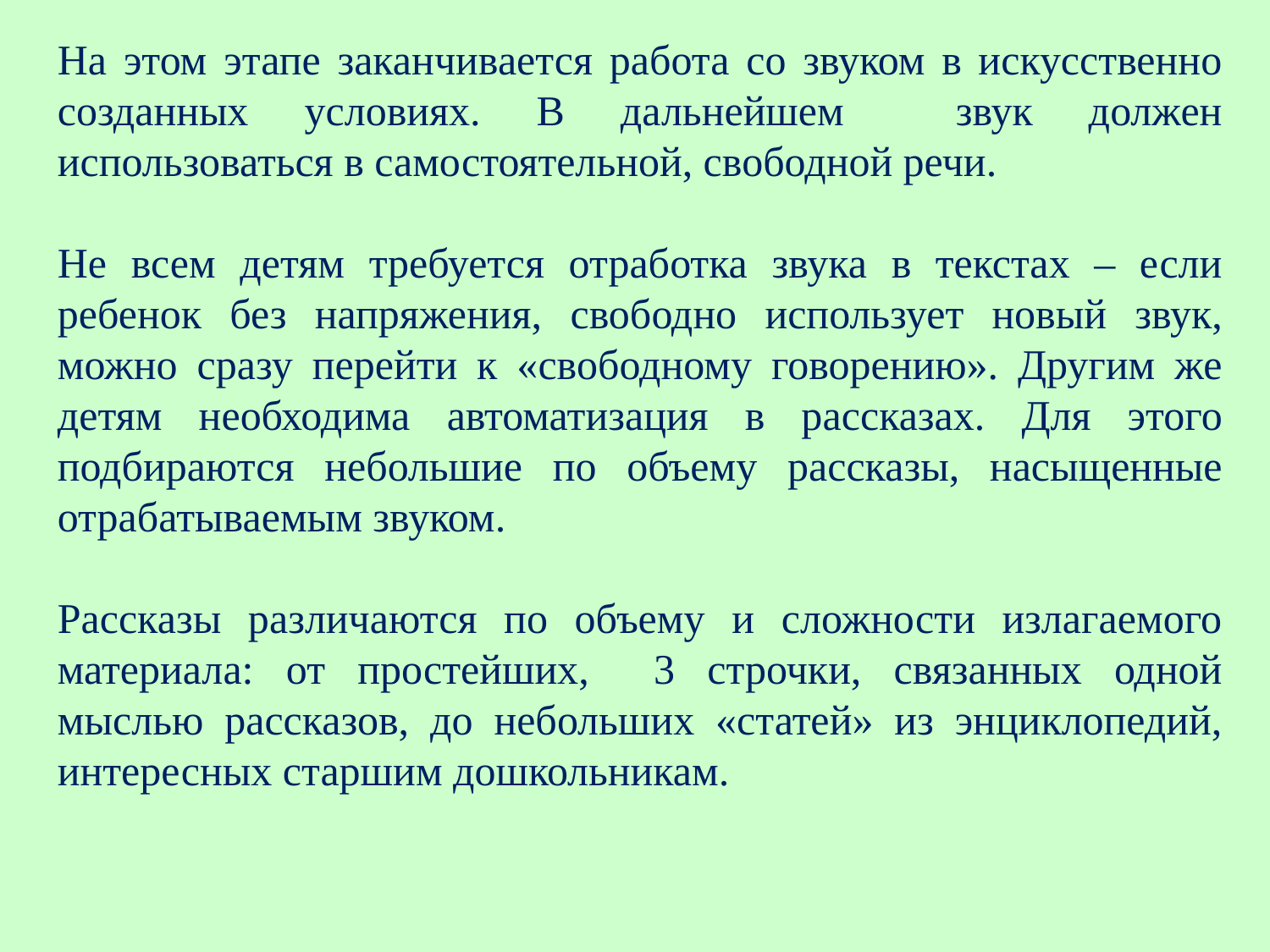

На этом этапе заканчивается работа со звуком в искусственно созданных условиях. В дальнейшем  звук должен использоваться в самостоятельной, свободной речи.

Не всем детям требуется отработка звука в текстах – если ребенок без напряжения, свободно использует новый звук, можно сразу перейти к «свободному говорению». Другим же детям необходима автоматизация в рассказах. Для этого подбираются небольшие по объему рассказы, насыщенные отрабатываемым звуком.

Рассказы различаются по объему и сложности излагаемого материала: от простейших,  3 строчки, связанных одной мыслью рассказов, до небольших «статей» из энциклопедий, интересных старшим дошкольникам.